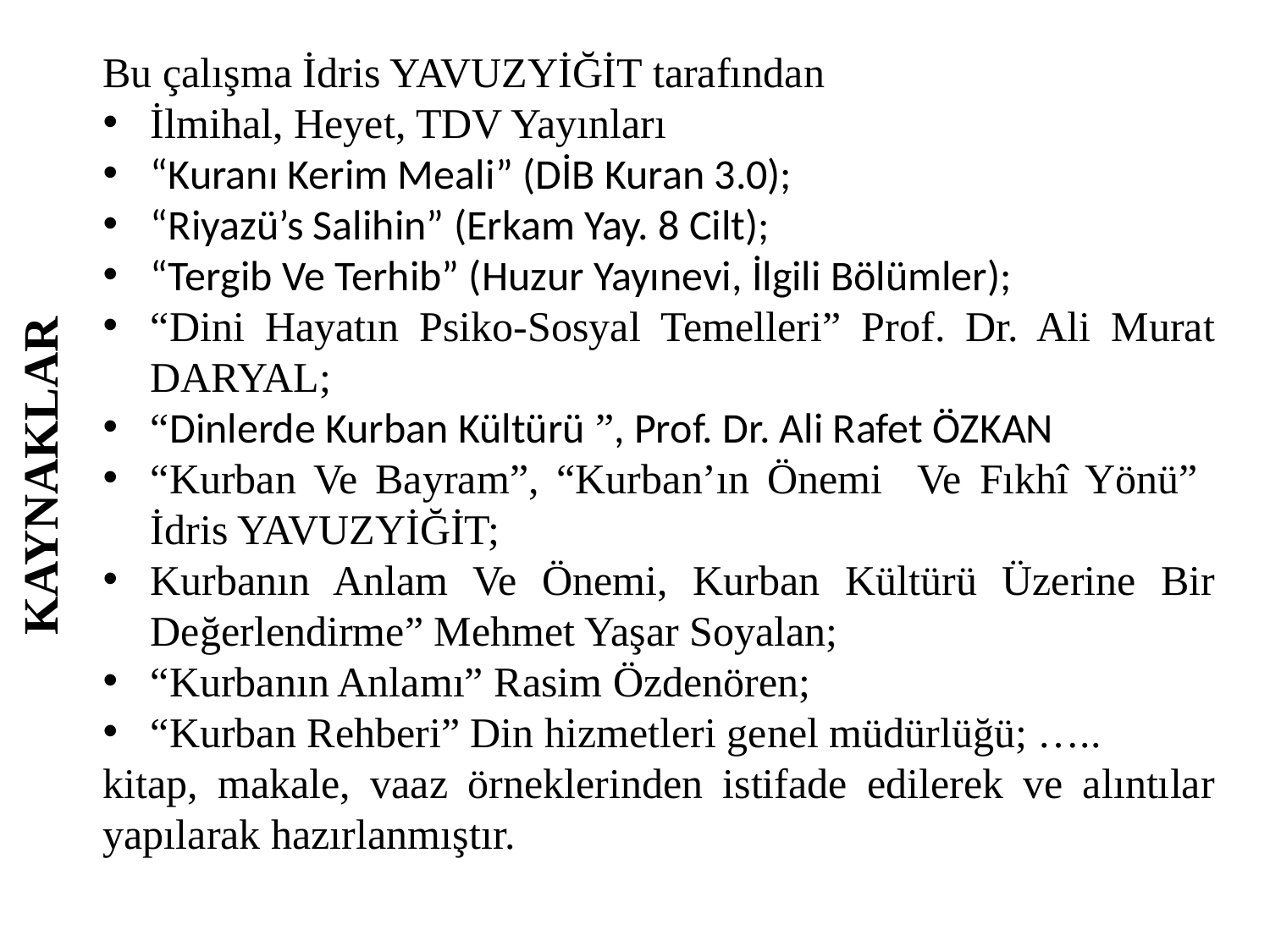

Bu çalışma İdris YAVUZYİĞİT tarafından
İlmihal, Heyet, TDV Yayınları
“Kuranı Kerim Meali” (DİB Kuran 3.0);
“Riyazü’s Salihin” (Erkam Yay. 8 Cilt);
“Tergib Ve Terhib” (Huzur Yayınevi, İlgili Bölümler);
“Dini Hayatın Psiko-Sosyal Temelleri” Prof. Dr. Ali Murat DARYAL;
“Dinlerde Kurban Kültürü ”, Prof. Dr. Ali Rafet ÖZKAN
“Kurban Ve Bayram”, “Kurban’ın Önemi  Ve Fıkhî Yönü”  İdris YAVUZYİĞİT;
Kurbanın Anlam Ve Önemi, Kurban Kültürü Üzerine Bir Değerlendirme” Mehmet Yaşar Soyalan;
“Kurbanın Anlamı” Rasim Özdenören;
“Kurban Rehberi” Din hizmetleri genel müdürlüğü; …..
kitap, makale, vaaz örneklerinden istifade edilerek ve alıntılar yapılarak hazırlanmıştır.

KAYNAKLAR